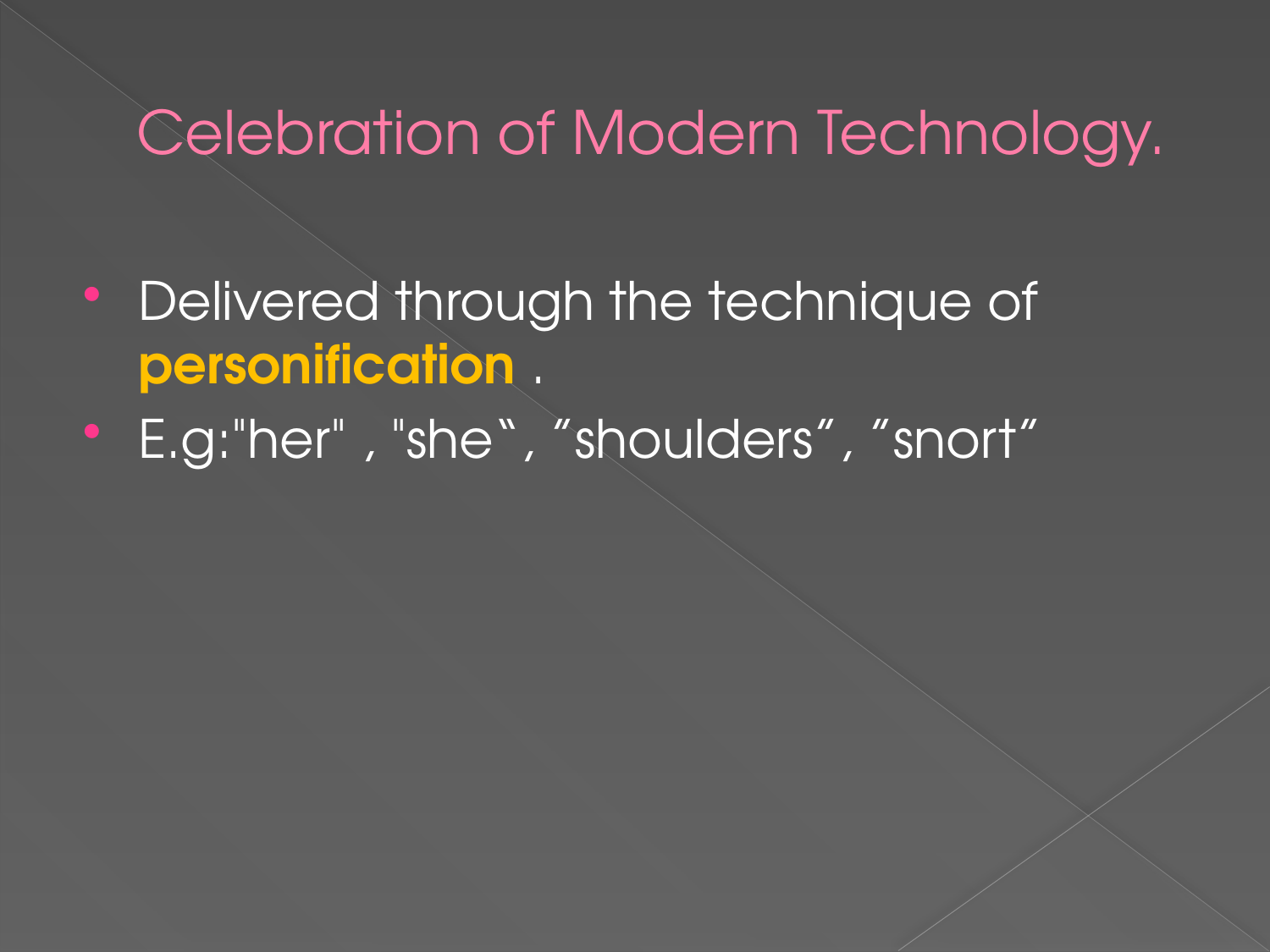

# Celebration of Modern Technology.
Delivered through the technique of personification .
E.g:"her" , "she“, ”shoulders”, ”snort”